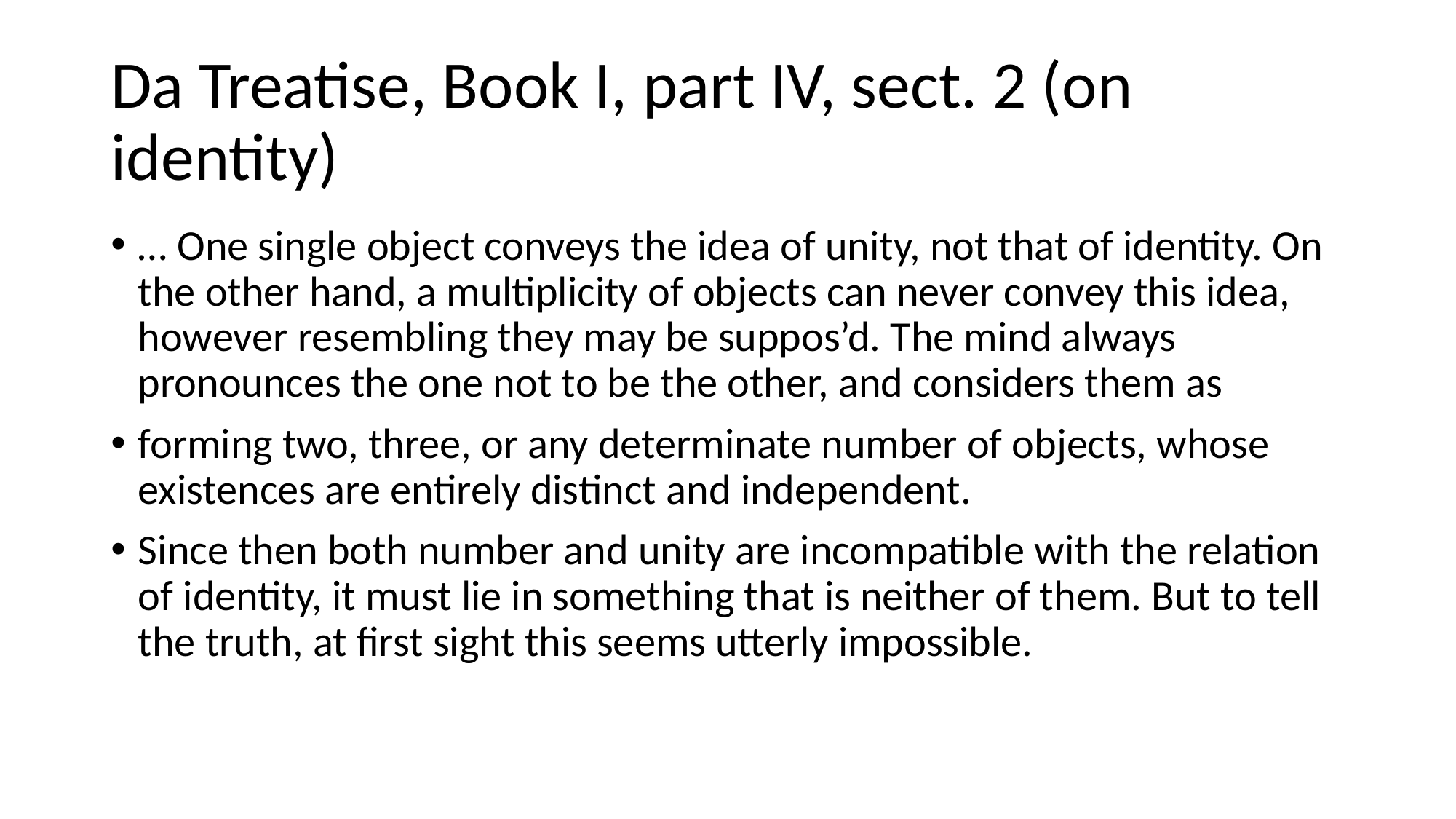

# Da Treatise, Book I, part IV, sect. 2 (on identity)
… One single object conveys the idea of unity, not that of identity. On the other hand, a multiplicity of objects can never convey this idea, however resembling they may be suppos’d. The mind always pronounces the one not to be the other, and considers them as
forming two, three, or any determinate number of objects, whose existences are entirely distinct and independent.
Since then both number and unity are incompatible with the relation of identity, it must lie in something that is neither of them. But to tell the truth, at first sight this seems utterly impossible.